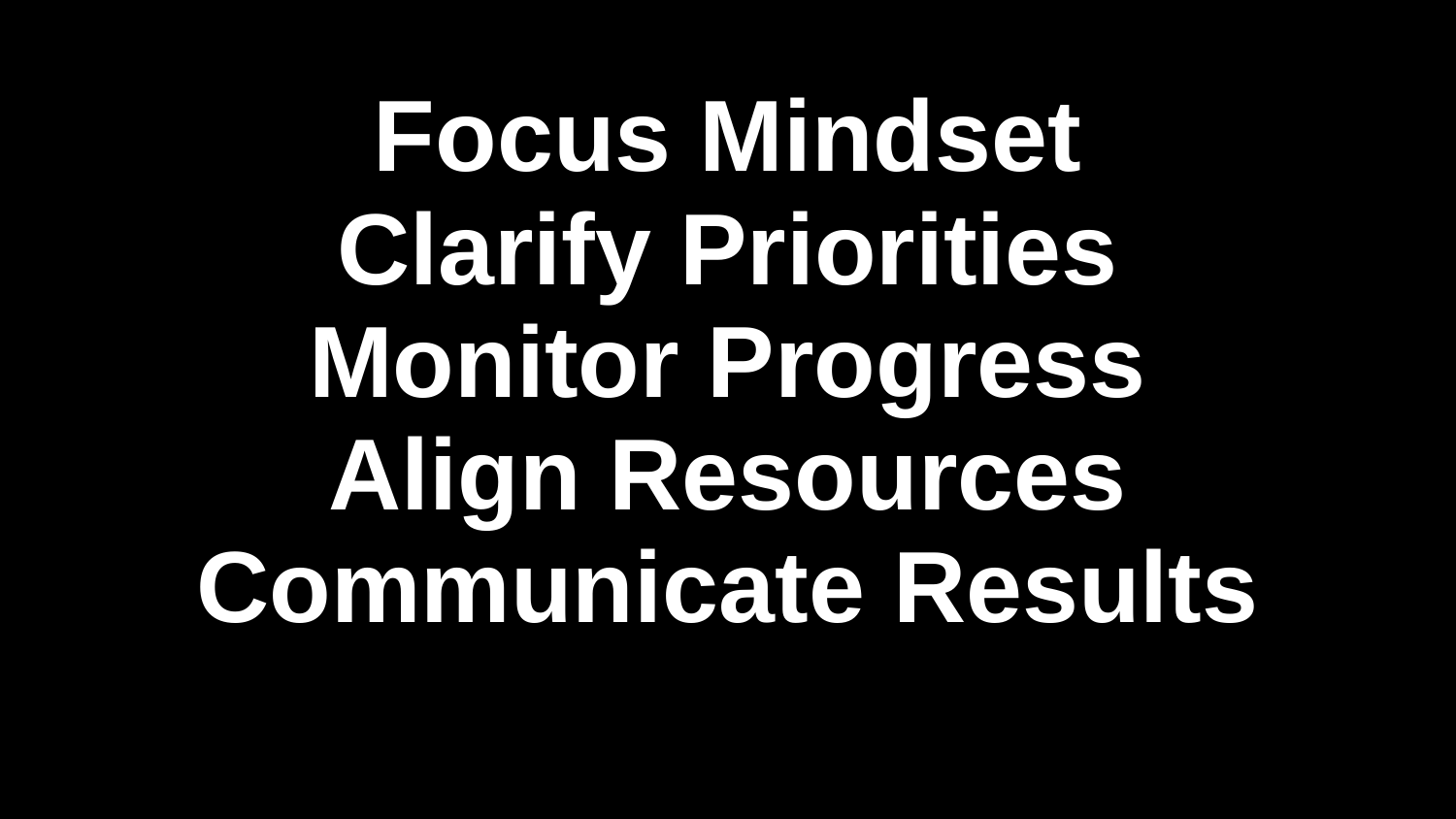

Focus Mindset
Clarify Priorities
Monitor Progress
Align Resources
Communicate Results